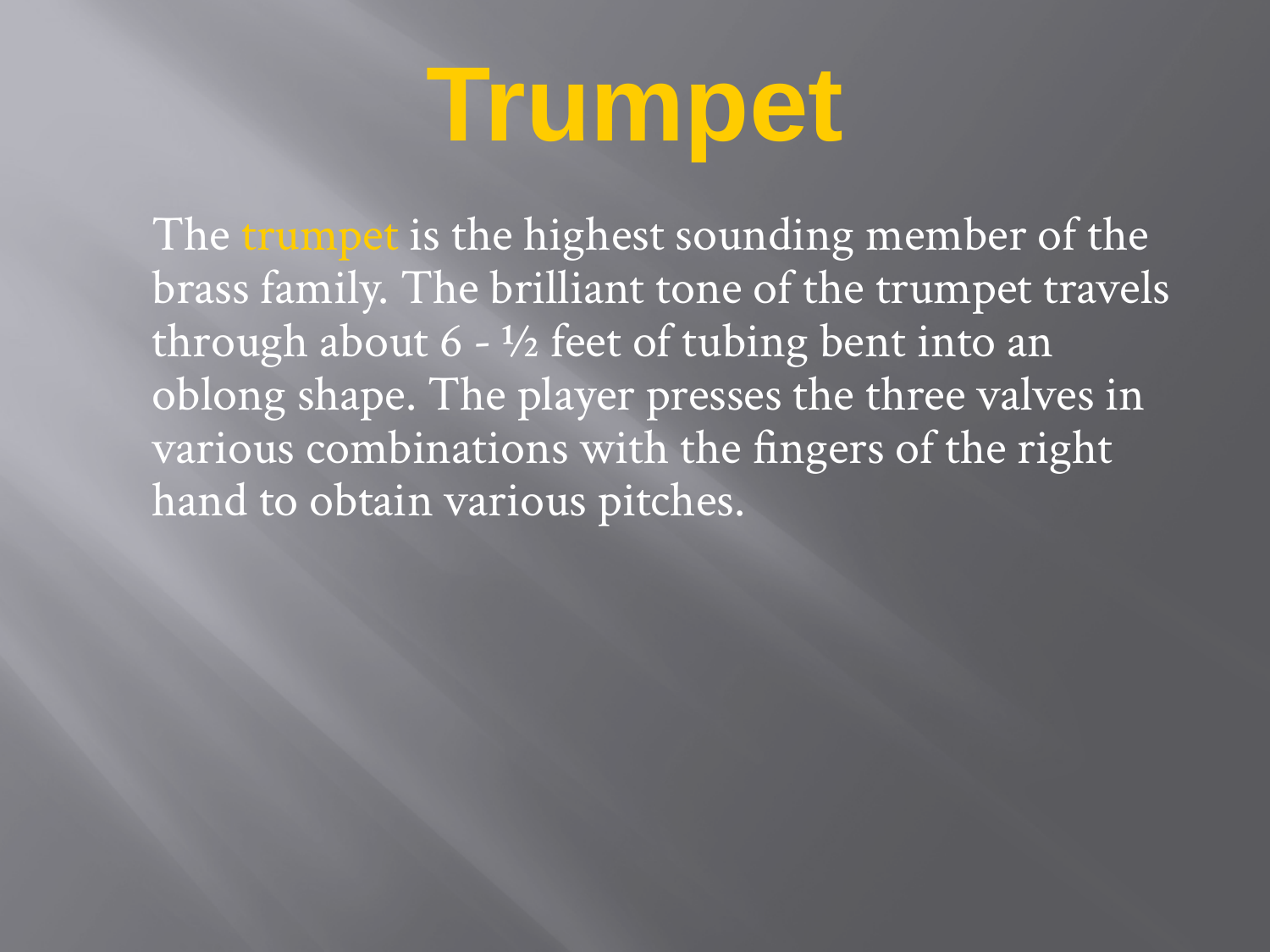

# Trumpet
	The trumpet is the highest sounding member of the brass family. The brilliant tone of the trumpet travels through about 6 - ½ feet of tubing bent into an oblong shape. The player presses the three valves in various combinations with the fingers of the right hand to obtain various pitches.